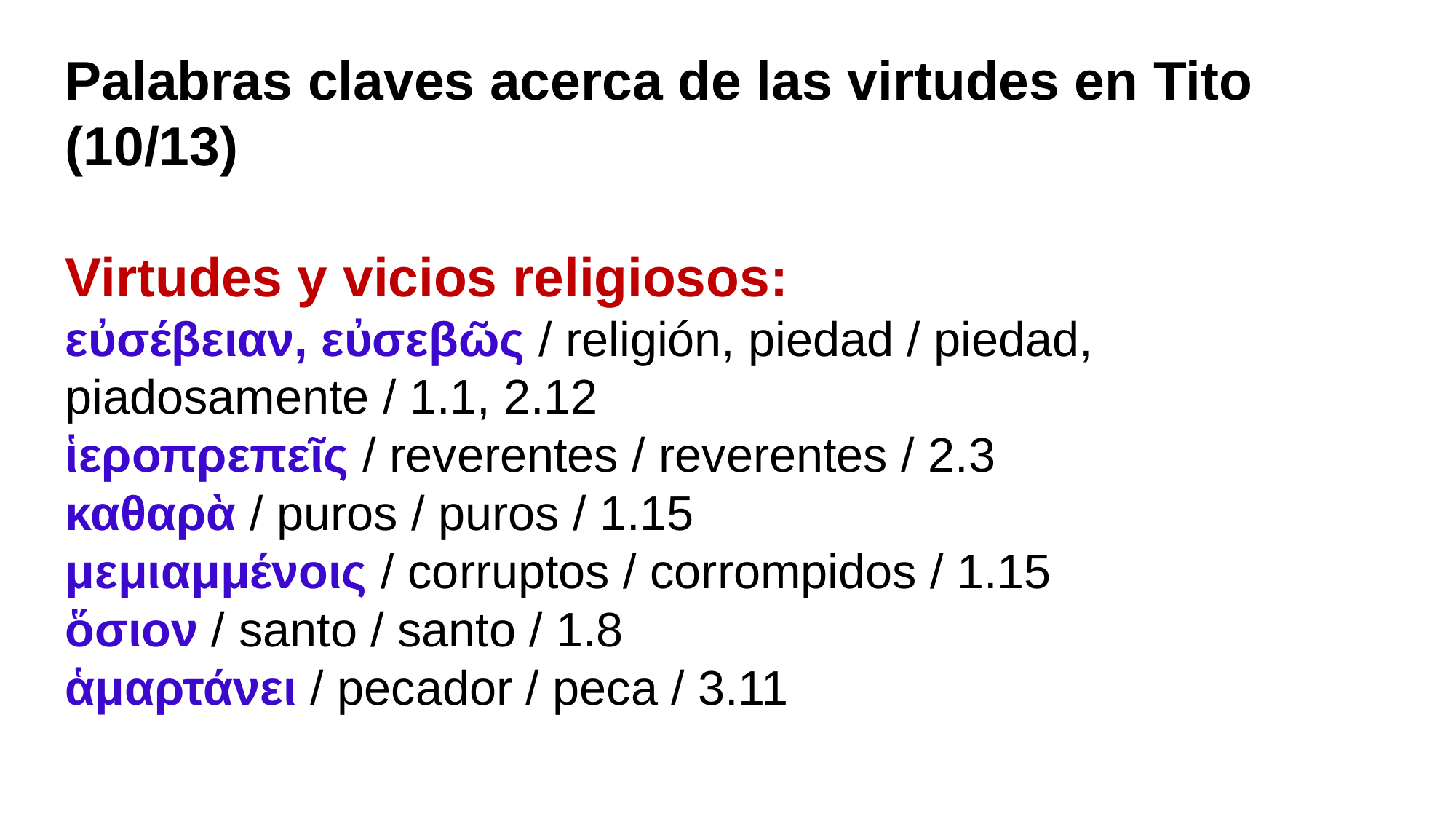

Palabras claves acerca de las virtudes en Tito (10/13)

Virtudes y vicios religiosos:
εὐσέβειαν, εὐσεβῶς / religión, piedad / piedad, piadosamente / 1.1, 2.12
ἱεροπρεπεῖς / reverentes / reverentes / 2.3
καθαρὰ / puros / puros / 1.15
μεμιαμμένοις / corruptos / corrompidos / 1.15
ὅσιον / santo / santo / 1.8
ἁμαρτάνει / pecador / peca / 3.11